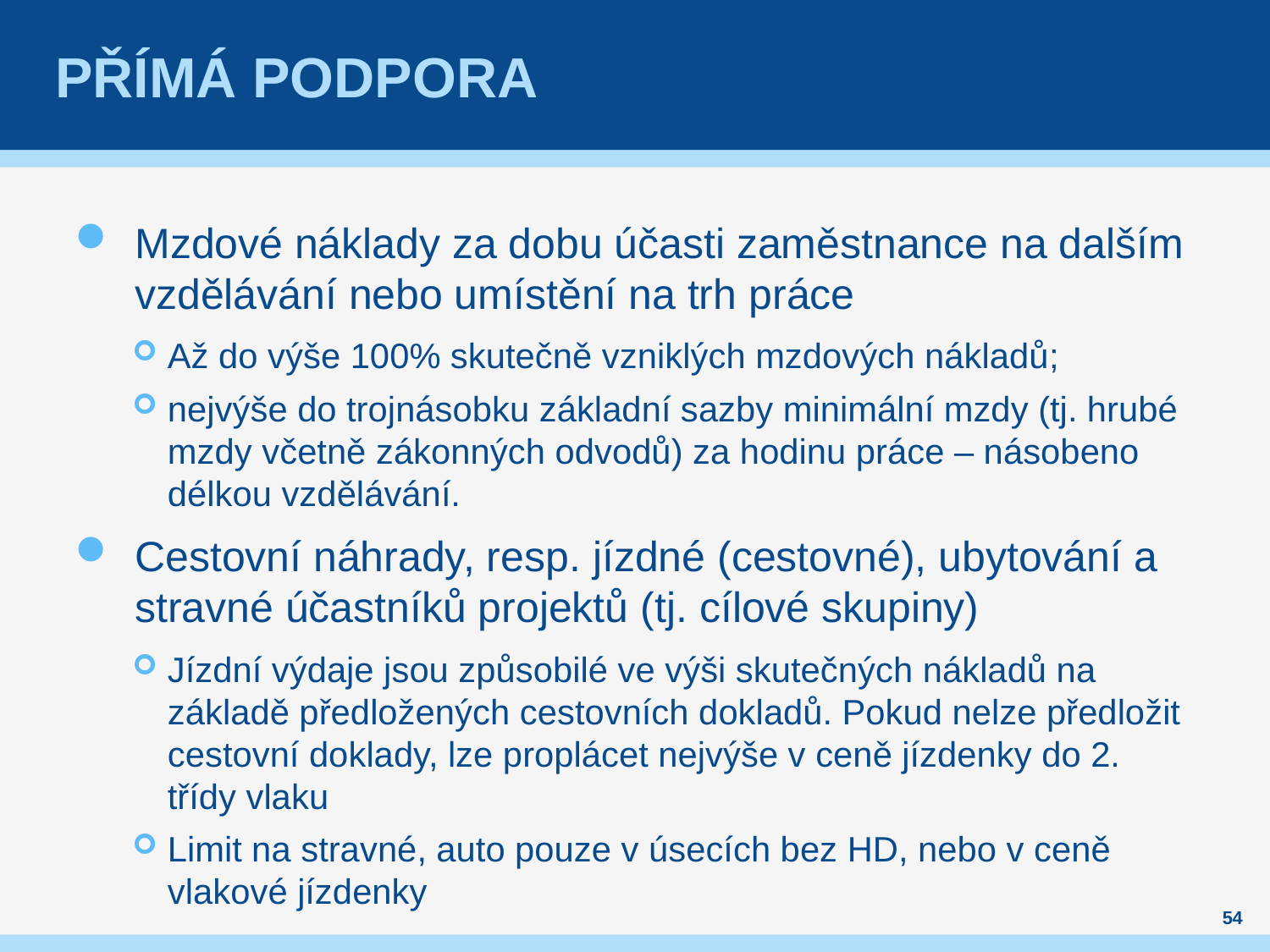

# Přímá podpora
Mzdové náklady za dobu účasti zaměstnance na dalším vzdělávání nebo umístění na trh práce
Až do výše 100% skutečně vzniklých mzdových nákladů;
nejvýše do trojnásobku základní sazby minimální mzdy (tj. hrubé mzdy včetně zákonných odvodů) za hodinu práce – násobeno délkou vzdělávání.
Cestovní náhrady, resp. jízdné (cestovné), ubytování a stravné účastníků projektů (tj. cílové skupiny)
Jízdní výdaje jsou způsobilé ve výši skutečných nákladů na základě předložených cestovních dokladů. Pokud nelze předložit cestovní doklady, lze proplácet nejvýše v ceně jízdenky do 2. třídy vlaku
Limit na stravné, auto pouze v úsecích bez HD, nebo v ceně vlakové jízdenky

54